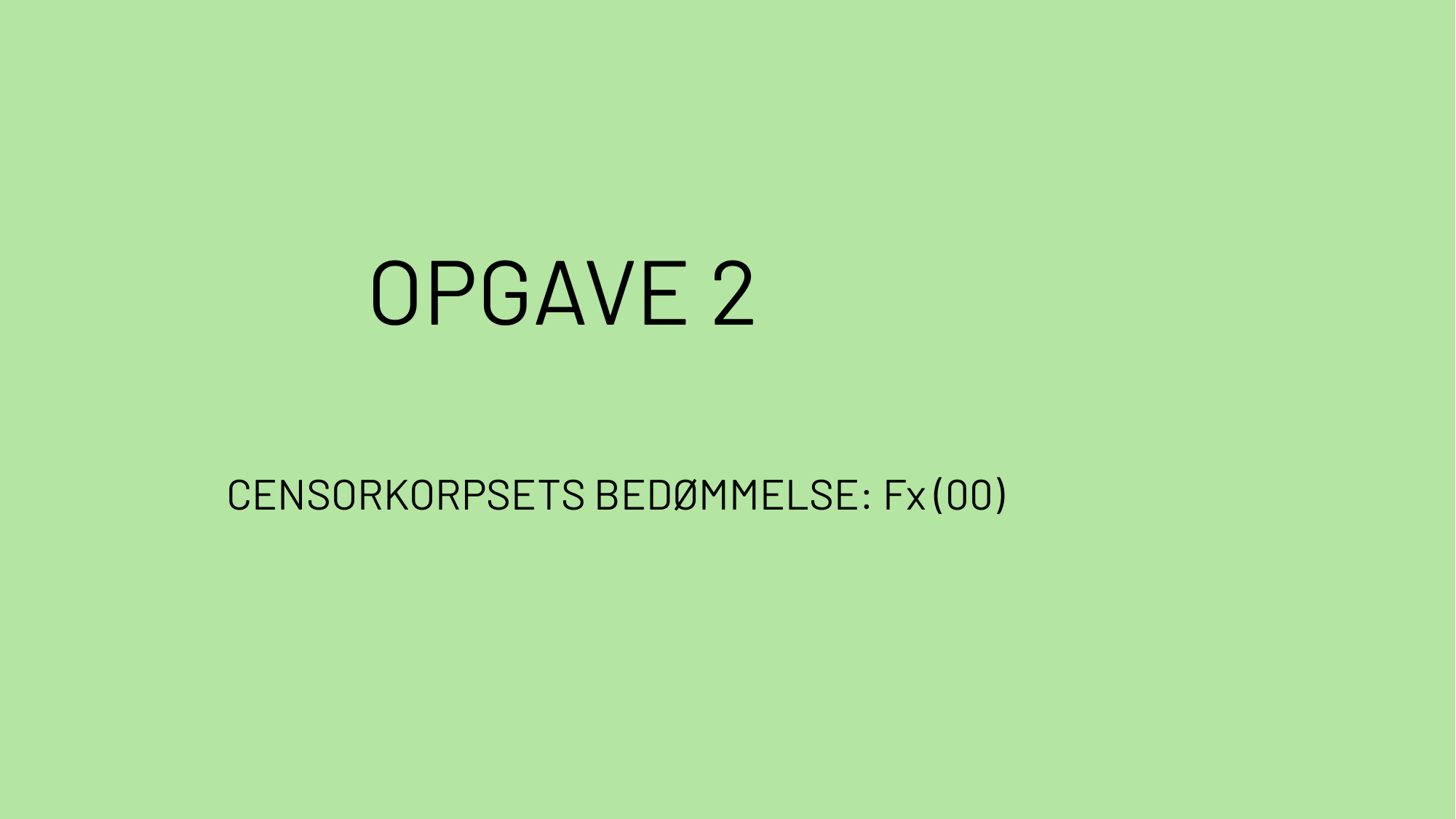

# OPGAVE 2
CENSORKORPSETS BEDØMMELSE: Fx (00)